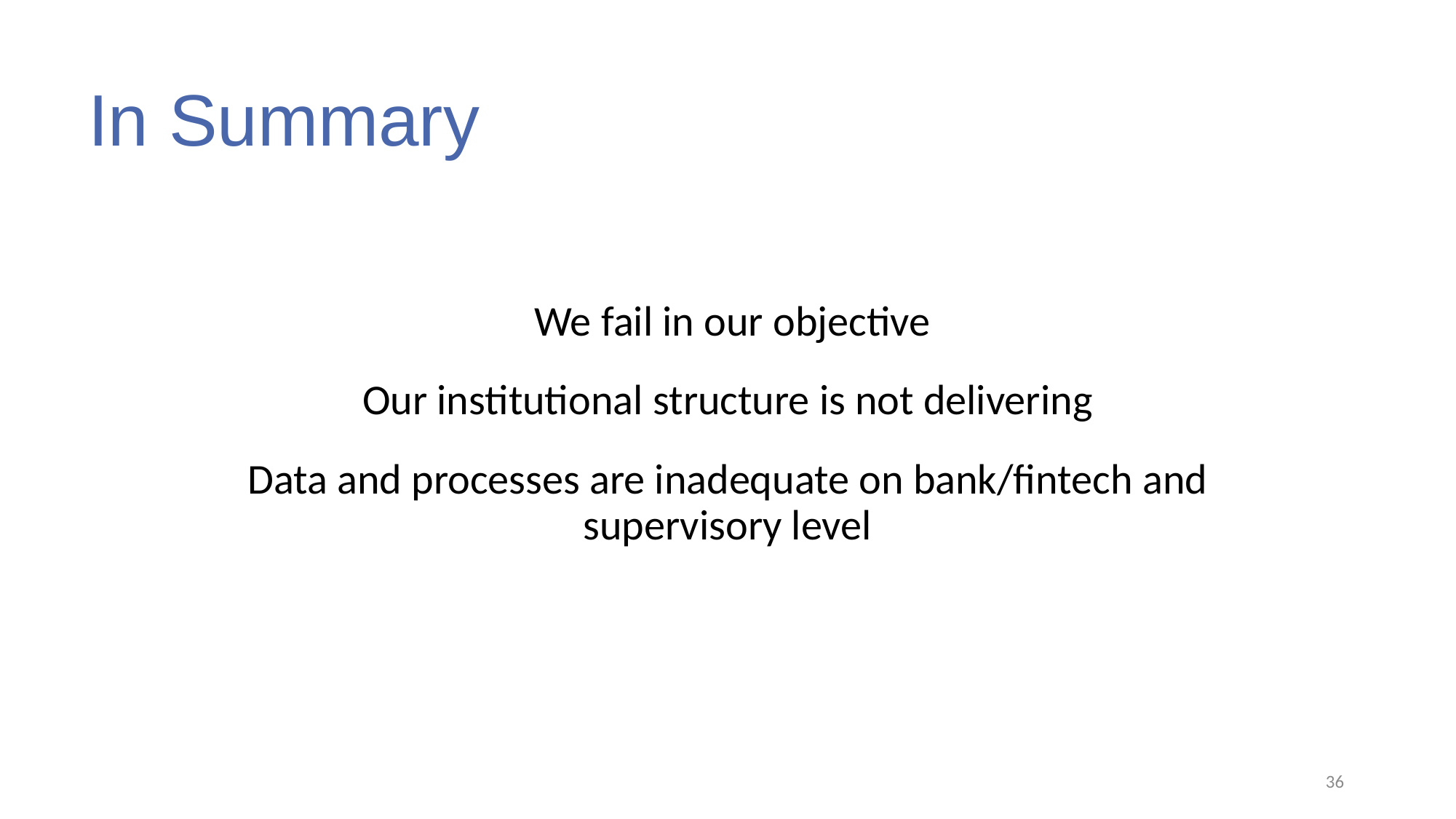

# In Summary
 We fail in our objective
Our institutional structure is not delivering
Data and processes are inadequate on bank/fintech and supervisory level

36